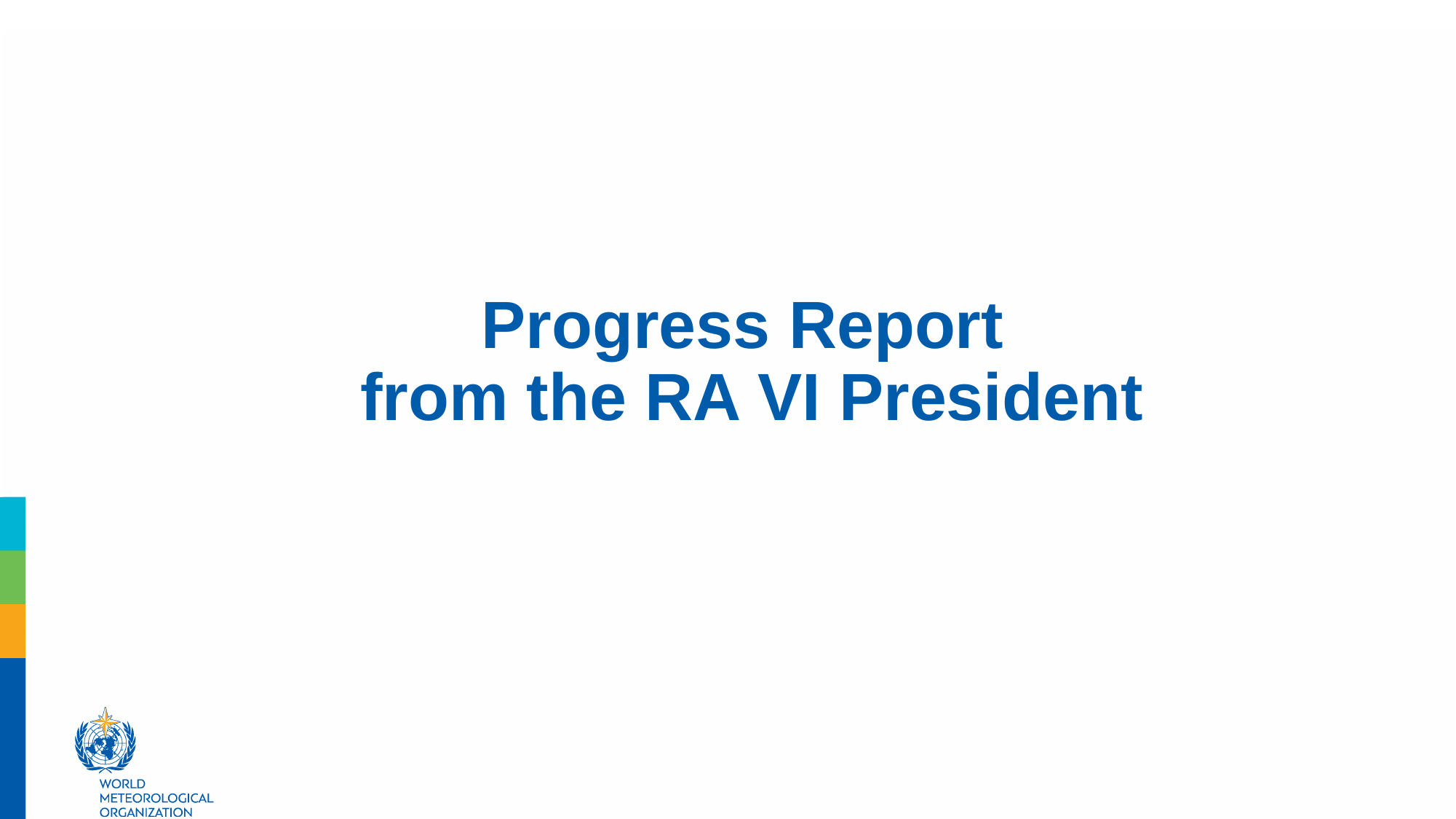

# Progress Report from the RA VI President